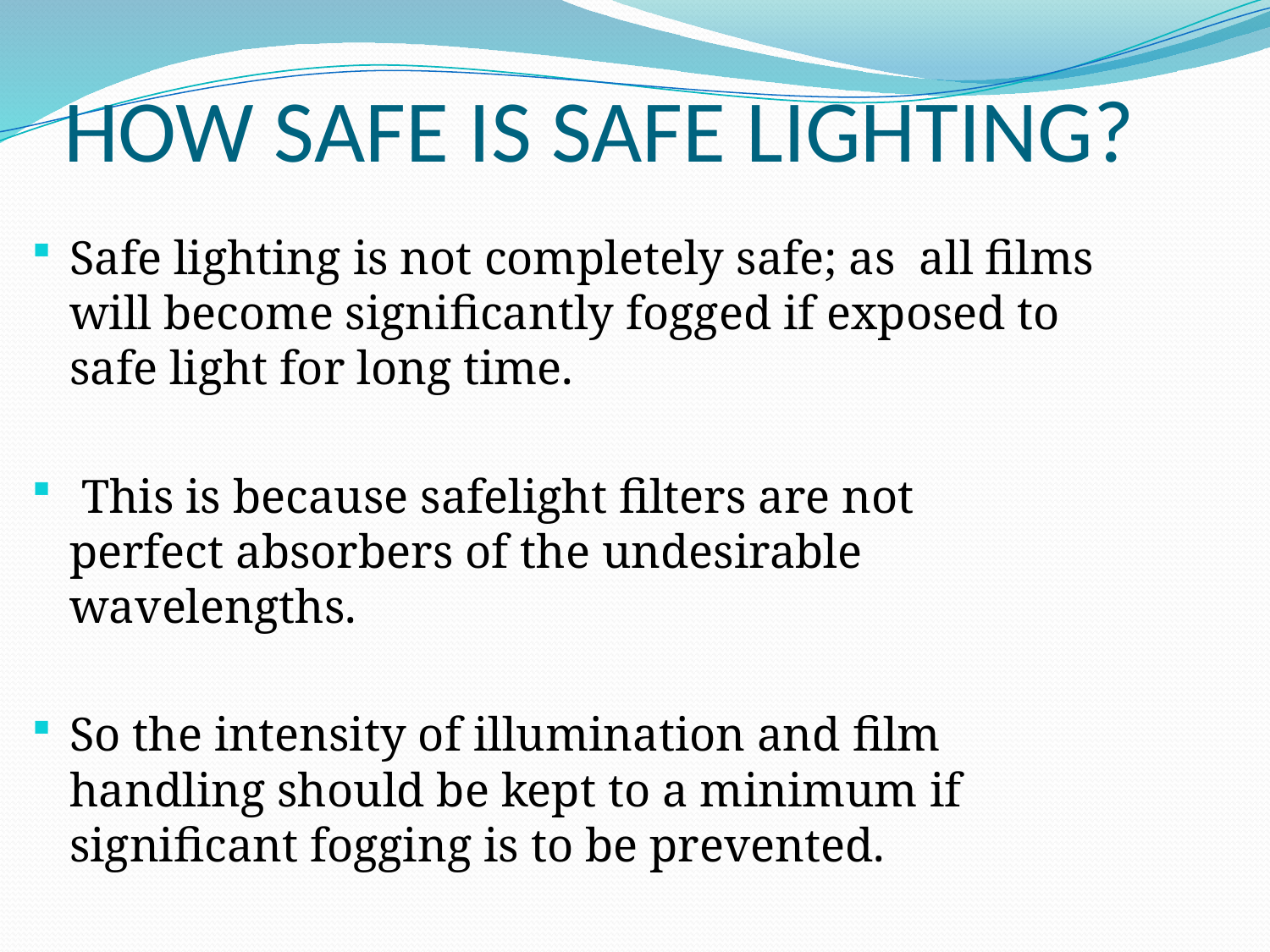

# HOW SAFE IS SAFE LIGHTING?
Safe lighting is not completely safe; as  all films will become significantly fogged if exposed to safe light for long time.

 This is because safelight filters are not        perfect absorbers of the undesirable wavelengths.

So the intensity of illumination and film handling should be kept to a minimum if significant fogging is to be prevented.